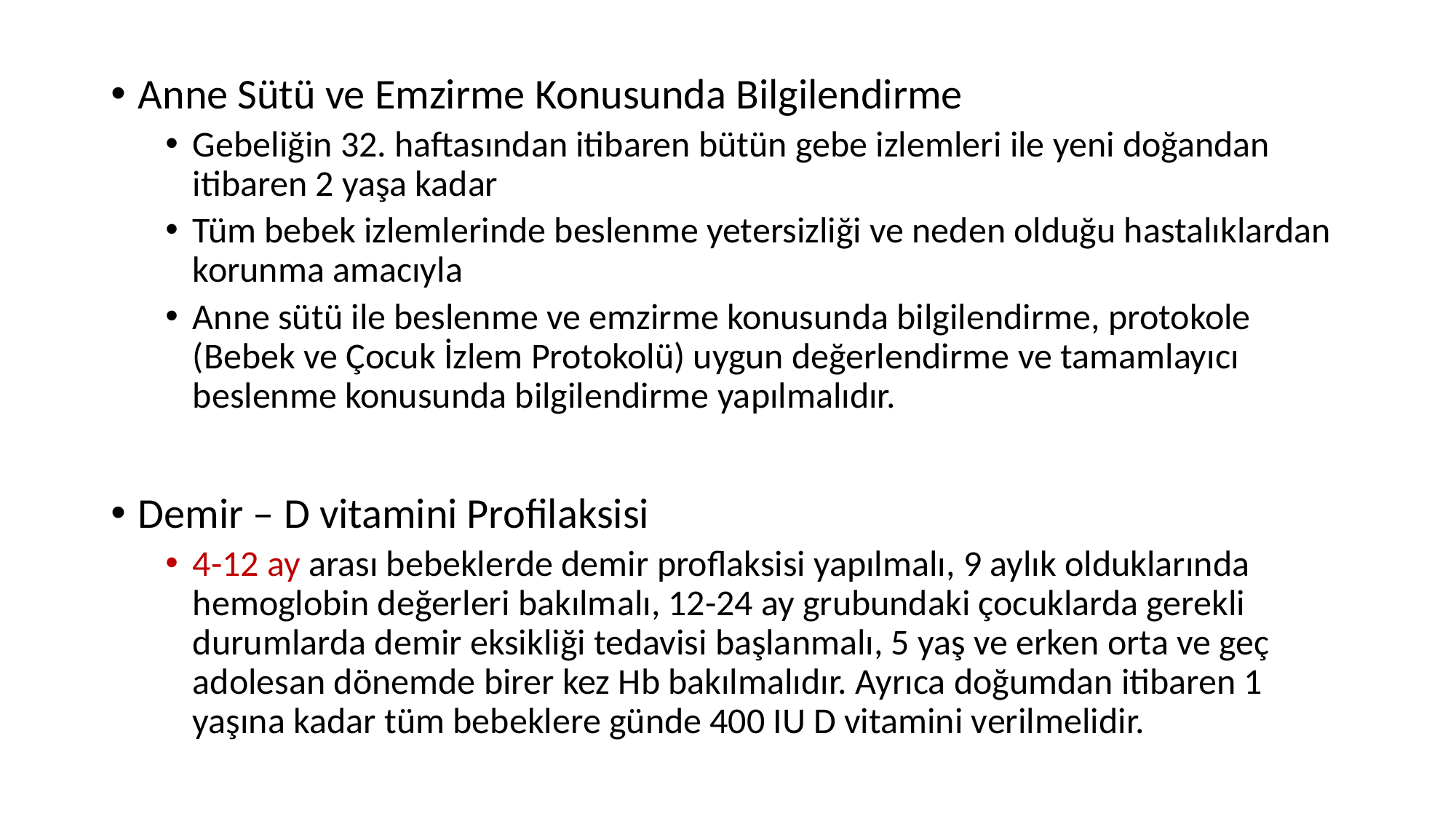

Anne Sütü ve Emzirme Konusunda Bilgilendirme
Gebeliğin 32. haftasından itibaren bütün gebe izlemleri ile yeni doğandan itibaren 2 yaşa kadar
Tüm bebek izlemlerinde beslenme yetersizliği ve neden olduğu hastalıklardan korunma amacıyla
Anne sütü ile beslenme ve emzirme konusunda bilgilendirme, protokole (Bebek ve Çocuk İzlem Protokolü) uygun değerlendirme ve tamamlayıcı beslenme konusunda bilgilendirme yapılmalıdır.

Demir – D vitamini Profilaksisi
4-12 ay arası bebeklerde demir proflaksisi yapılmalı, 9 aylık olduklarında hemoglobin değerleri bakılmalı, 12-24 ay grubundaki çocuklarda gerekli durumlarda demir eksikliği tedavisi başlanmalı, 5 yaş ve erken orta ve geç adolesan dönemde birer kez Hb bakılmalıdır. Ayrıca doğumdan itibaren 1 yaşına kadar tüm bebeklere günde 400 IU D vitamini verilmelidir.